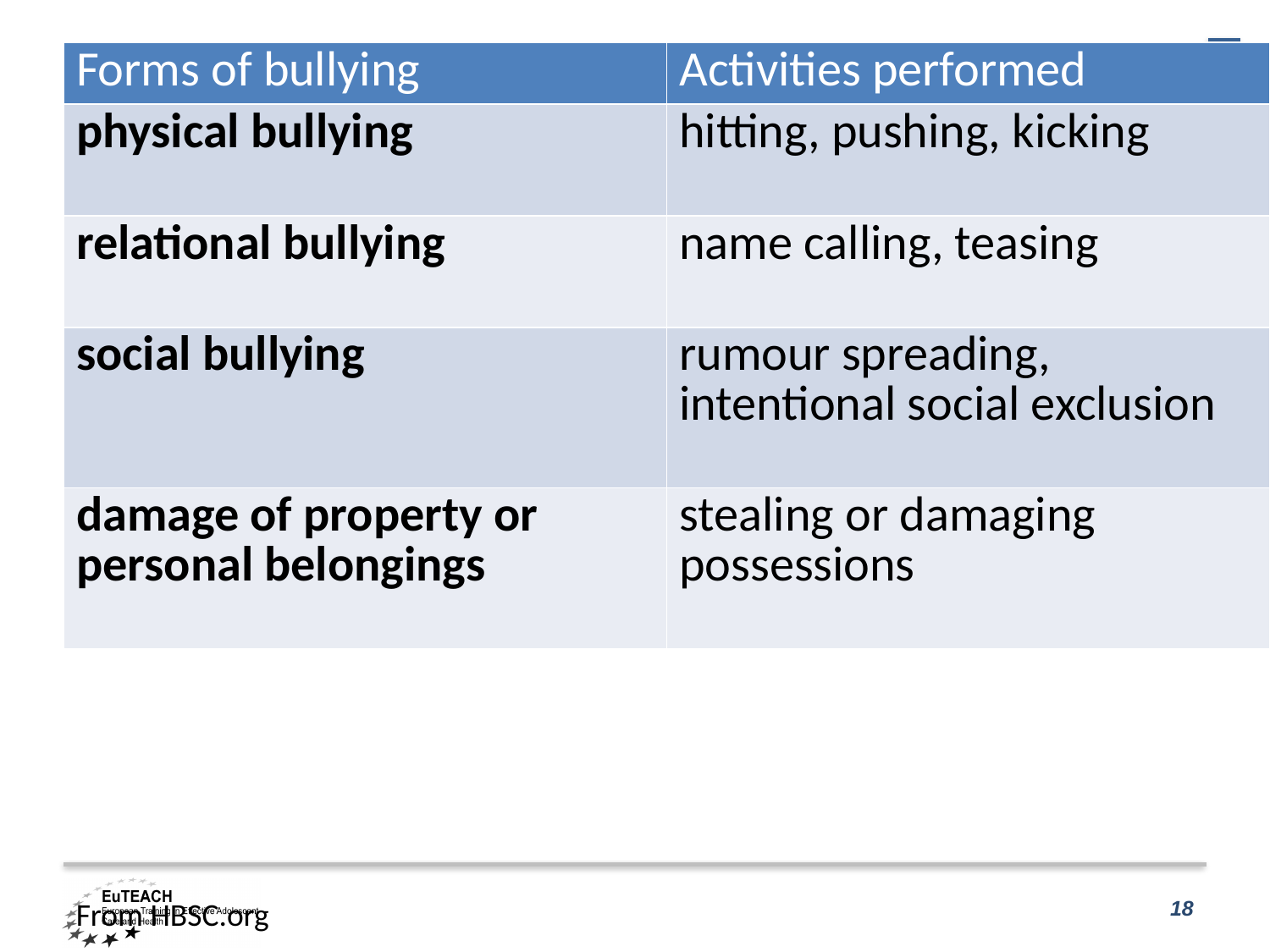

#
| Forms of bullying | Activities performed |
| --- | --- |
| physical bullying | hitting, pushing, kicking |
| relational bullying | name calling, teasing |
| social bullying | rumour spreading, intentional social exclusion |
| damage of property or personal belongings | stealing or damaging possessions |
18
From HBSC.org